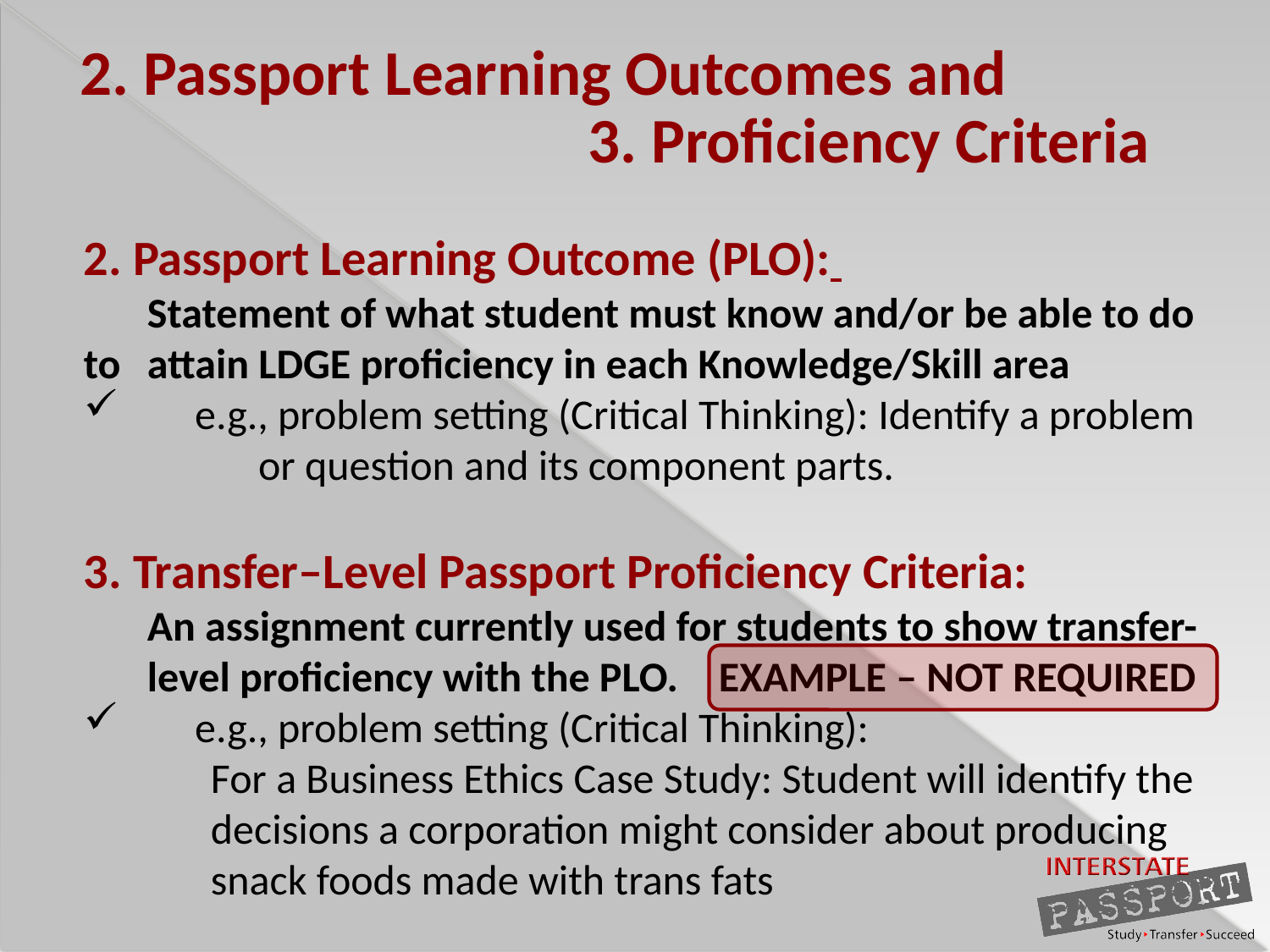

# 2. Passport Learning Outcomes and 3. Proficiency Criteria
2. Passport Learning Outcome (PLO):
	Statement of what student must know and/or be able to do 	to 	attain LDGE proficiency in each Knowledge/Skill area
	e.g., problem setting (Critical Thinking): Identify a problem			or question and its component parts.

3. Transfer–Level Passport Proficiency Criteria:
	An assignment currently used for students to show transfer-		level proficiency with the PLO. 	EXAMPLE – NOT REQUIRED
	e.g., problem setting (Critical Thinking):
	For a Business Ethics Case Study: Student will identify the	decisions a corporation might consider about producing 	snack foods made with trans fats